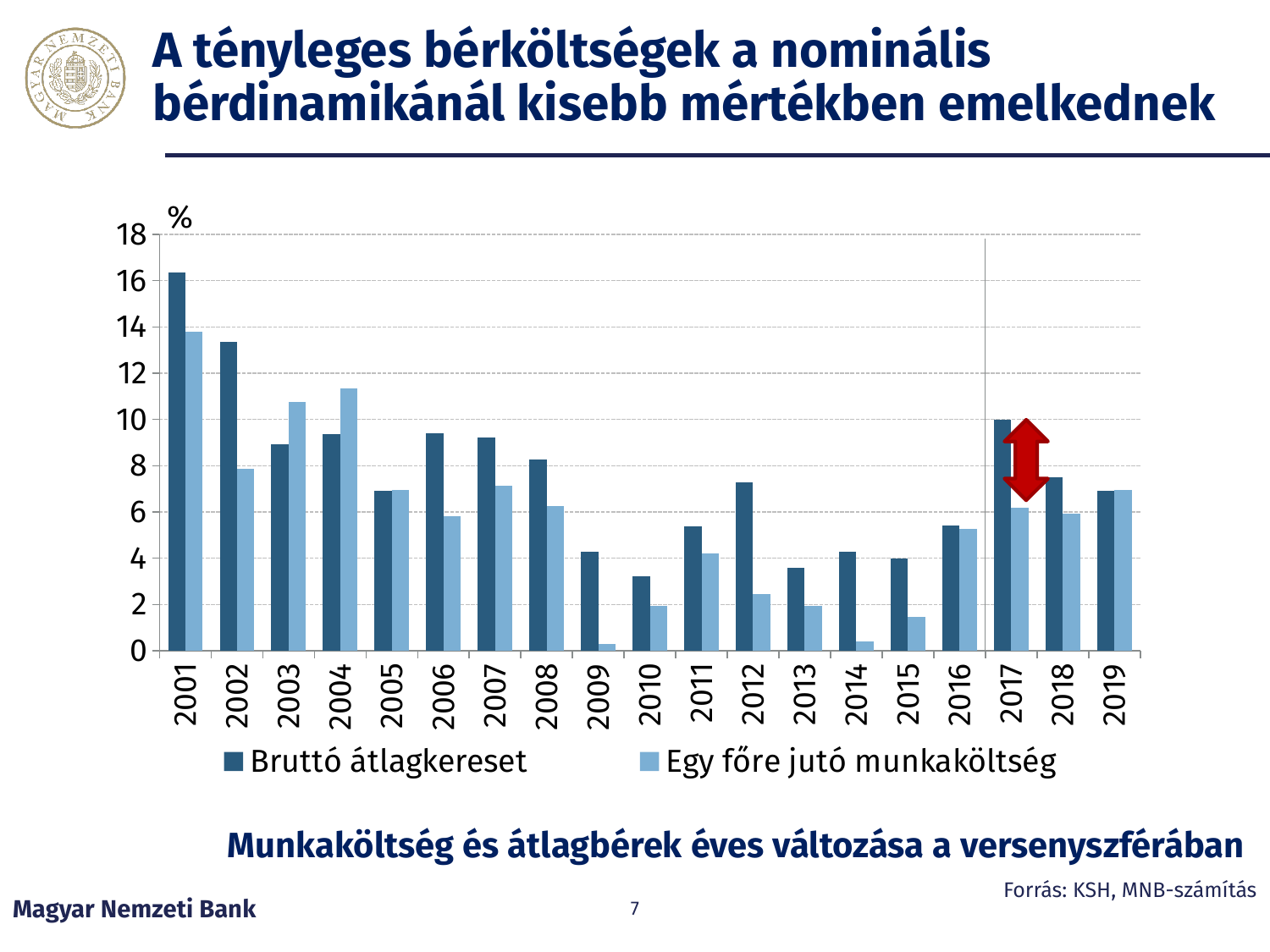

# A tényleges bérköltségek a nominális bérdinamikánál kisebb mértékben emelkednek

### Chart

| Category | Bruttó átlagkereset | Egy főre jutó munkaköltség |
|---|---|---|
| 36892 | 16.3463948927411 | 13.7916414896681 |
| 37257 | 13.3441499004476 | 7.8768442427112 |
| 37622 | 8.93241656500603 | 10.7424921662406 |
| 37987 | 9.3808040801679 | 11.3429208667147 |
| 38353 | 6.9280450661513 | 6.97028927292597 |
| 38718 | 9.39158432641797 | 5.80702137550808 |
| 39083 | 9.20518333501694 | 7.1246640009438 |
| 39448 | 8.28580685451873 | 6.24081234609235 |
| 39814 | 4.29182464989295 | 0.292312748741618 |
| 40179 | 3.20232436693601 | 1.92232135493444 |
| 40544 | 5.37788238251706 | 4.21762984952831 |
| 40909 | 7.2952457051538 | 2.43967012806116 |
| 41275 | 3.58666387310384 | 1.92665302708972 |
| 41640 | 4.28518356718528 | 0.403011070185011 |
| 42005 | 3.97373078007774 | 1.47020580438805 |
| 42370 | 5.41293007071985 | 5.27369654977136 |
| 42736 | 10.000584270523 | 6.16510579341729 |
| 43101 | 7.50457905671277 | 5.91869033608958 |
| 43466 | 6.93188972200902 | 6.95617796717187 |
|  | None | None |
|  | None | None |
|  | None | None |
|  | None | None |
|  | None | None |
|  | None | None |
|  | None | None |
|  | None | None |
|  | None | None |
|  | None | None |
|  | None | None |
|  | None | None |
|  | None | None |
|  | None | None |
|  | None | None |
|  | None | None |
|  | None | None |
|  | None | None |
|  | None | None |
|  | None | None |
|  | None | None |
|  | None | None |
|  | None | None |
|  | None | None |
|  | None | None |
|  | None | None |
|  | None | None |
|  | None | None |
|  | None | None |
|  | None | None |
|  | None | None |
|  | None | None |
|  | None | None |
|  | None | None |
|  | None | None |
|  | None | None |
|  | None | None |
|  | None | None |
|  | None | None |
|  | None | None |
|  | None | None |
|  | None | None |
|  | None | None |
|  | None | None |
|  | None | None |
|  | None | None |
|  | None | None |
|  | None | None |
|  | None | None |
|  | None | None |
|  | None | None |
|  | None | None |
|  | None | None |
|  | None | None |
|  | None | None |
|  | None | None |
|  | None | None |
|  | None | None |
|  | None | None |
|  | None | None |
Munkaköltség és átlagbérek éves változása a versenyszférában
Forrás: KSH, MNB-számítás

Magyar Nemzeti Bank
7